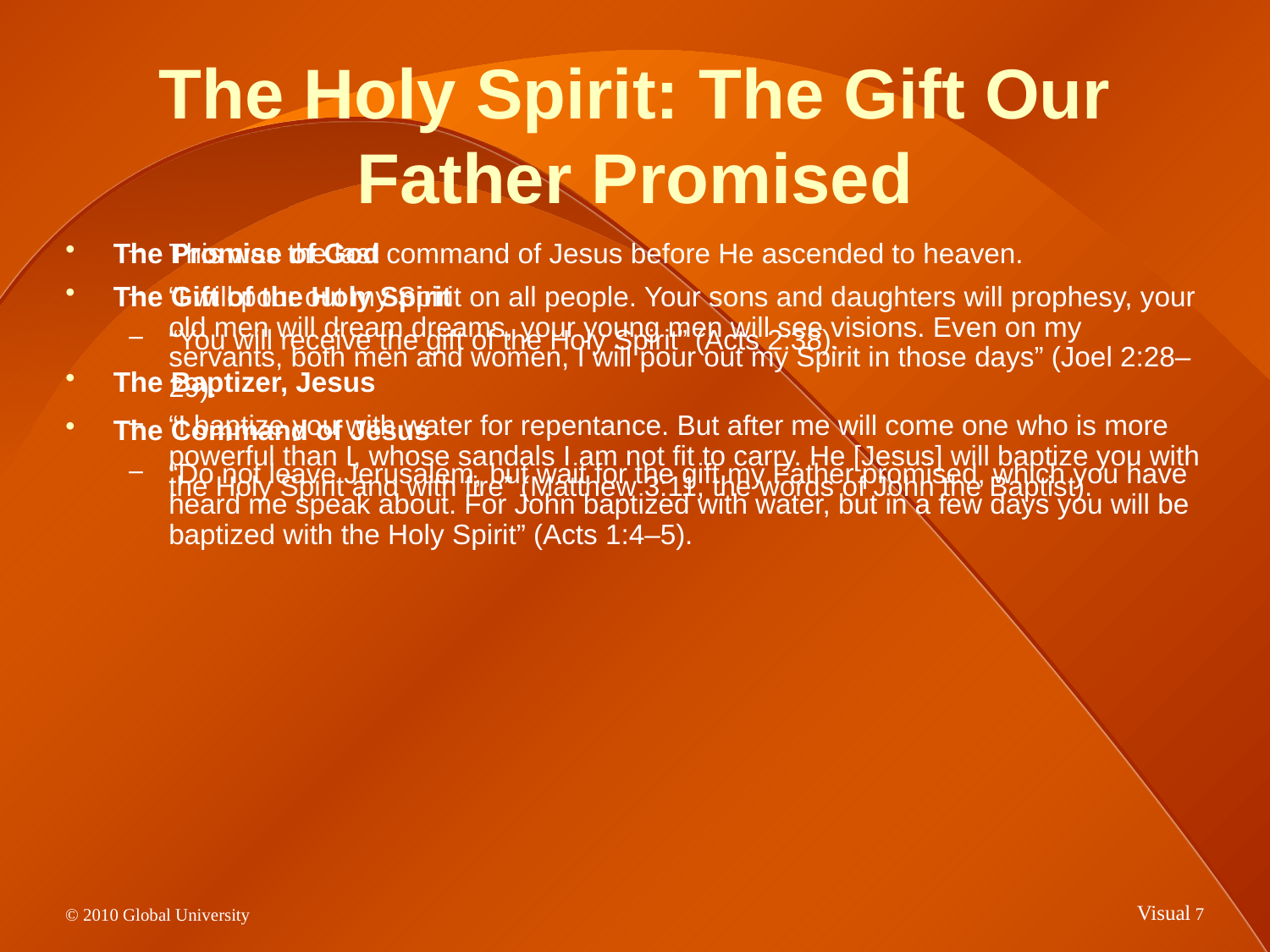

# The Holy Spirit: The Gift Our Father Promised
The Promise of God
“I will pour out my Spirit on all people. Your sons and daughters will prophesy, your old men will dream dreams, your young men will see visions. Even on my servants, both men and women, I will pour out my Spirit in those days” (Joel 2:28–29).
The Command of Jesus
“Do not leave Jerusalem, but wait for the gift my Father promised, which you have heard me speak about. For John baptized with water, but in a few days you will be baptized with the Holy Spirit” (Acts 1:4–5).
This was the last command of Jesus before He ascended to heaven.
The Gift of the Holy Spirit
“You will receive the gift of the Holy Spirit” (Acts 2:38).
The Baptizer, Jesus
“I baptize you with water for repentance. But after me will come one who is more powerful than I, whose sandals I am not fit to carry. He [Jesus] will baptize you with the Holy Spirit and with fire” (Matthew 3:11, the words of John the Baptist).

Visual 7